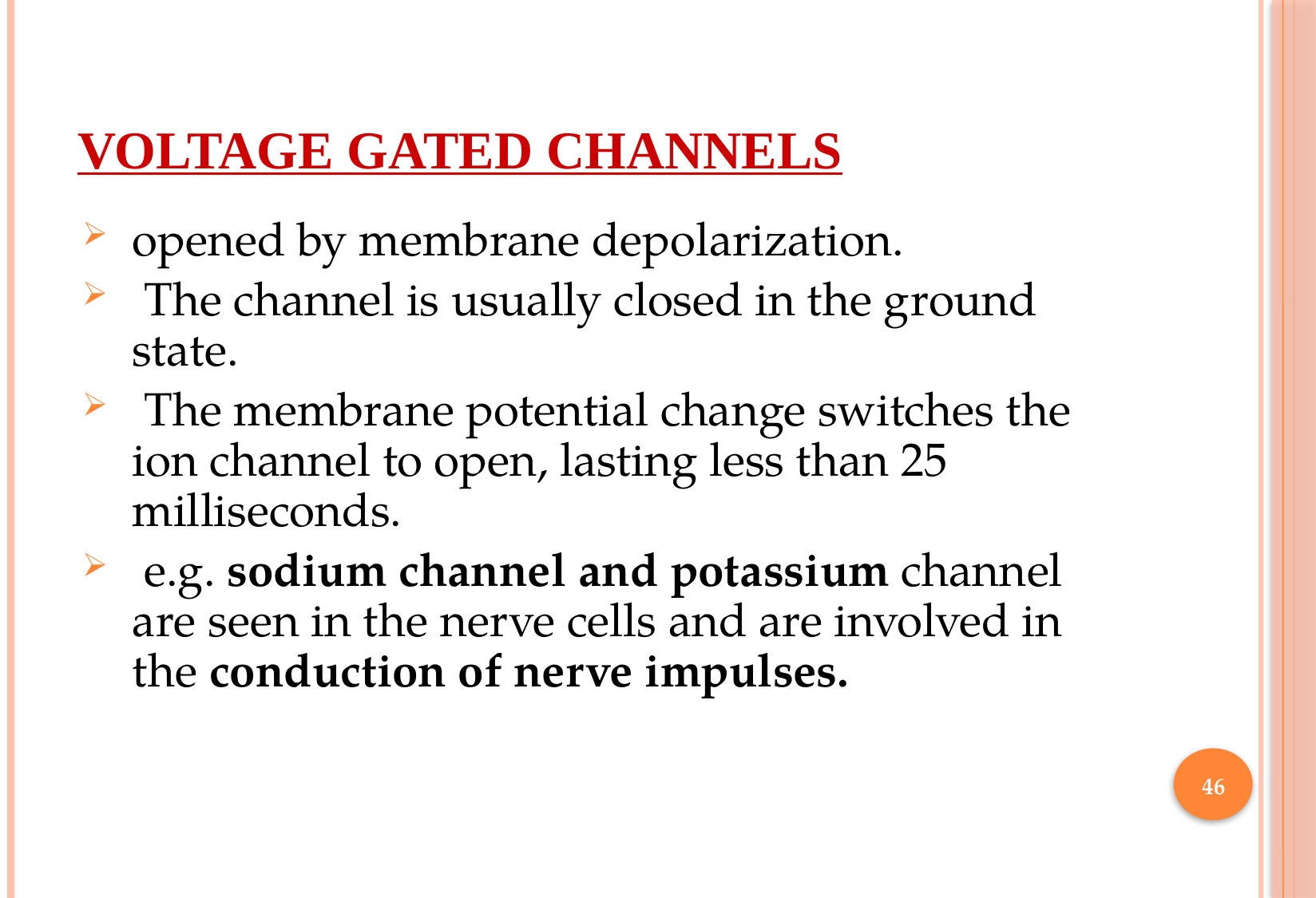

# Voltage gated channels
opened by membrane depolarization.
 The channel is usually closed in the ground state.
 The membrane potential change switches the ion channel to open, lasting less than 25 milliseconds.
 e.g. sodium channel and potassium channel are seen in the nerve cells and are involved in the conduction of nerve impulses.
46